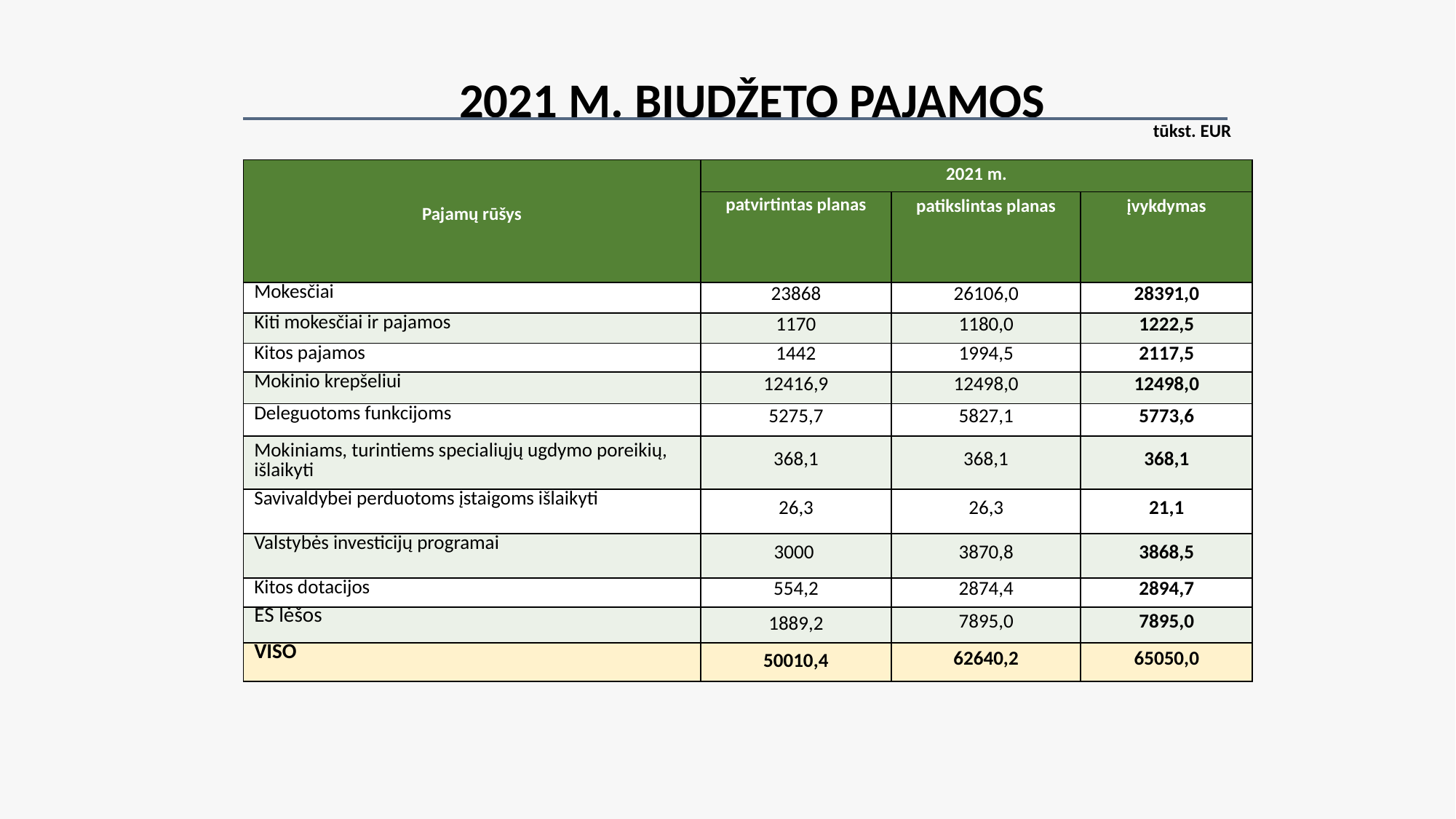

2021 m. biudžeto pajamos
tūkst. EUR
| Pajamų rūšys | 2021 m. |  |  |
| --- | --- | --- | --- |
|  | patvirtintas planas | patikslintas planas | įvykdymas |
| Mokesčiai | 23868 | 26106,0 | 28391,0 |
| Kiti mokesčiai ir pajamos | 1170 | 1180,0 | 1222,5 |
| Kitos pajamos | 1442 | 1994,5 | 2117,5 |
| Mokinio krepšeliui | 12416,9 | 12498,0 | 12498,0 |
| Deleguotoms funkcijoms | 5275,7 | 5827,1 | 5773,6 |
| Mokiniams, turintiems specialiųjų ugdymo poreikių, išlaikyti | 368,1 | 368,1 | 368,1 |
| Savivaldybei perduotoms įstaigoms išlaikyti | 26,3 | 26,3 | 21,1 |
| Valstybės investicijų programai | 3000 | 3870,8 | 3868,5 |
| Kitos dotacijos | 554,2 | 2874,4 | 2894,7 |
| ES lėšos | 1889,2 | 7895,0 | 7895,0 |
| VISO | 50010,4 | 62640,2 | 65050,0 |